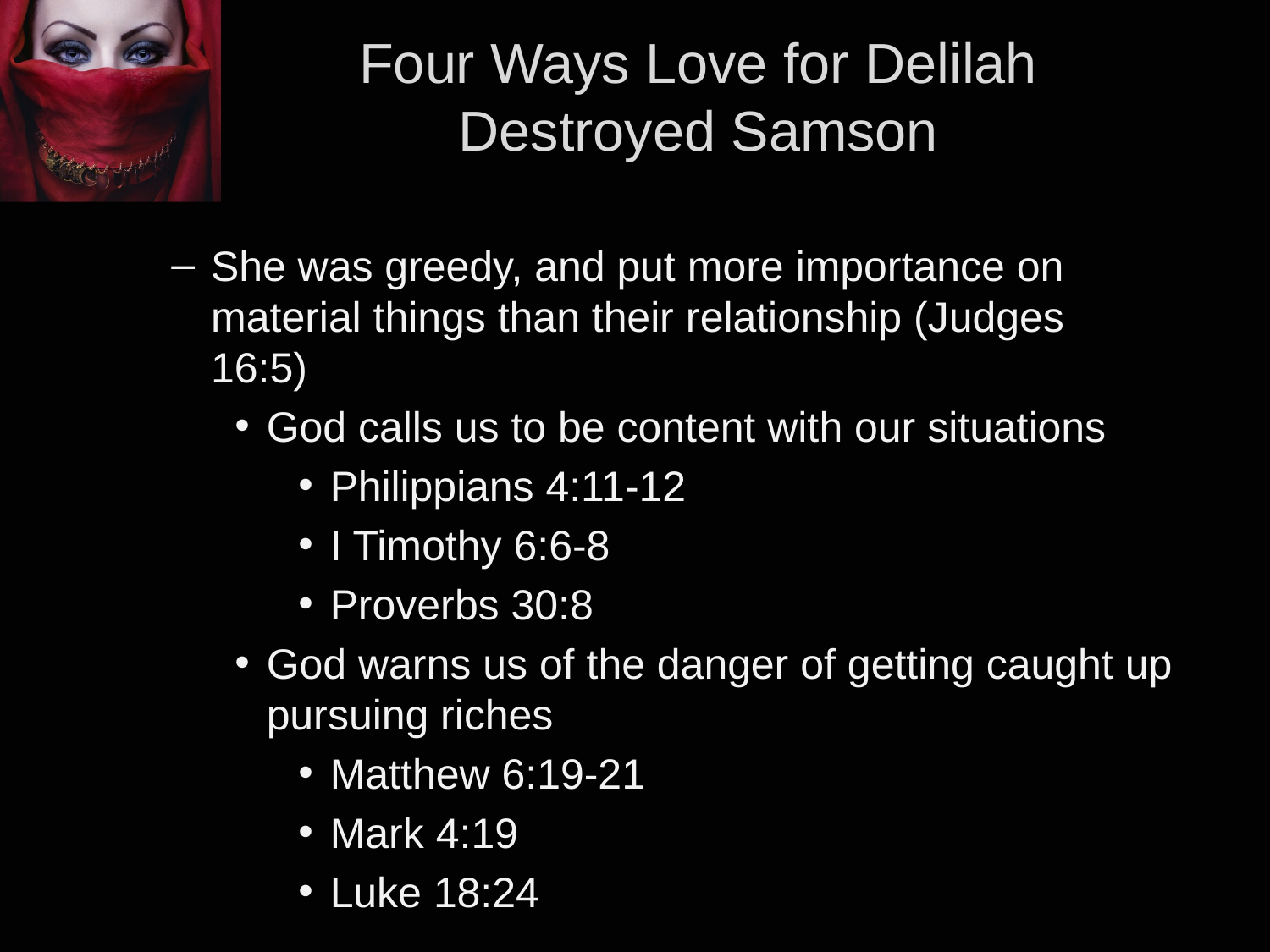

Four Ways Love for Delilah Destroyed Samson
She was greedy, and put more importance on material things than their relationship (Judges 16:5)
God calls us to be content with our situations
Philippians 4:11-12
I Timothy 6:6-8
Proverbs 30:8
God warns us of the danger of getting caught up pursuing riches
Matthew 6:19-21
Mark 4:19
Luke 18:24